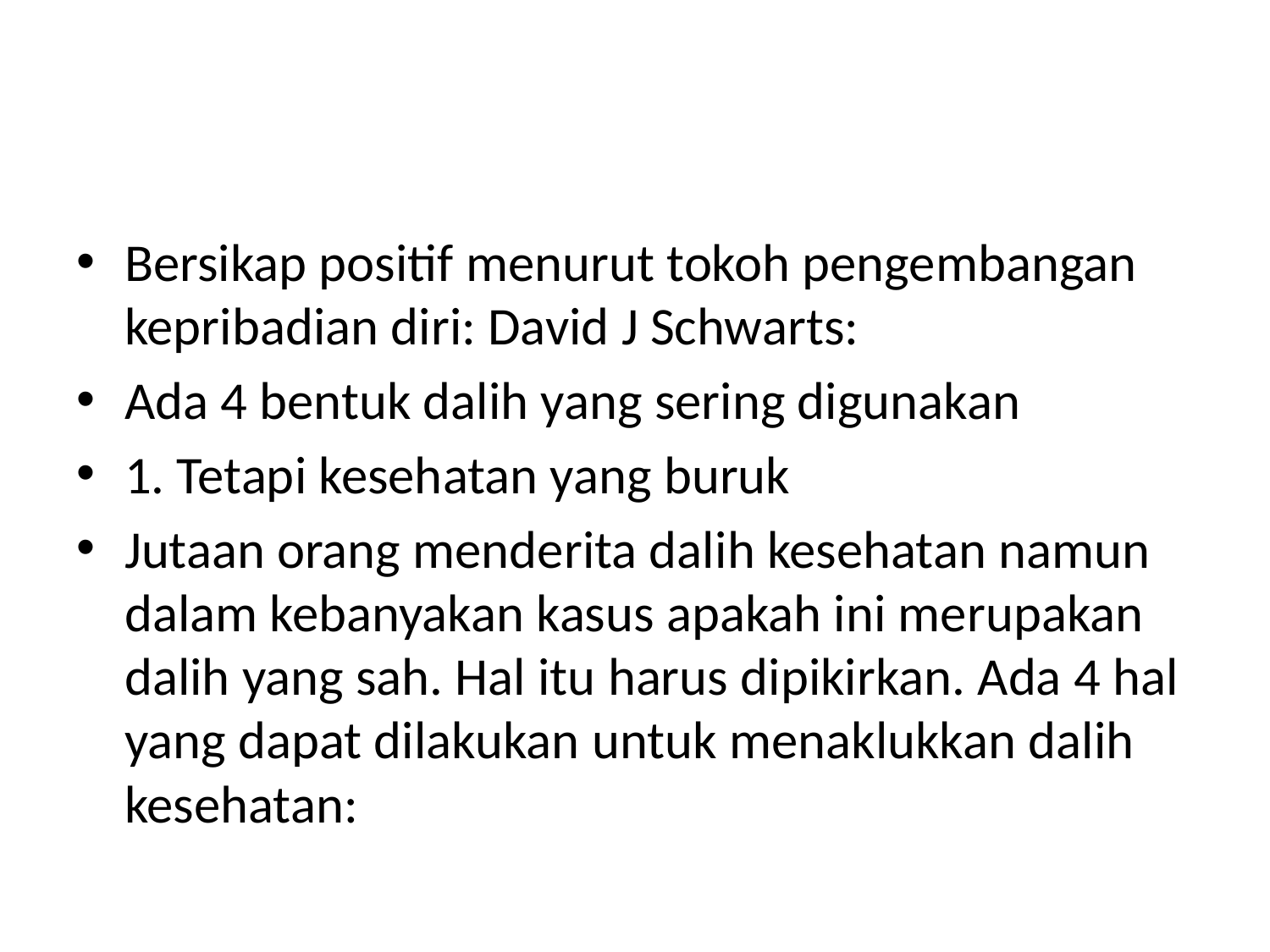

#
Bersikap positif menurut tokoh pengembangan kepribadian diri: David J Schwarts:
Ada 4 bentuk dalih yang sering digunakan
1. Tetapi kesehatan yang buruk
Jutaan orang menderita dalih kesehatan namun dalam kebanyakan kasus apakah ini merupakan dalih yang sah. Hal itu harus dipikirkan. Ada 4 hal yang dapat dilakukan untuk menaklukkan dalih kesehatan: